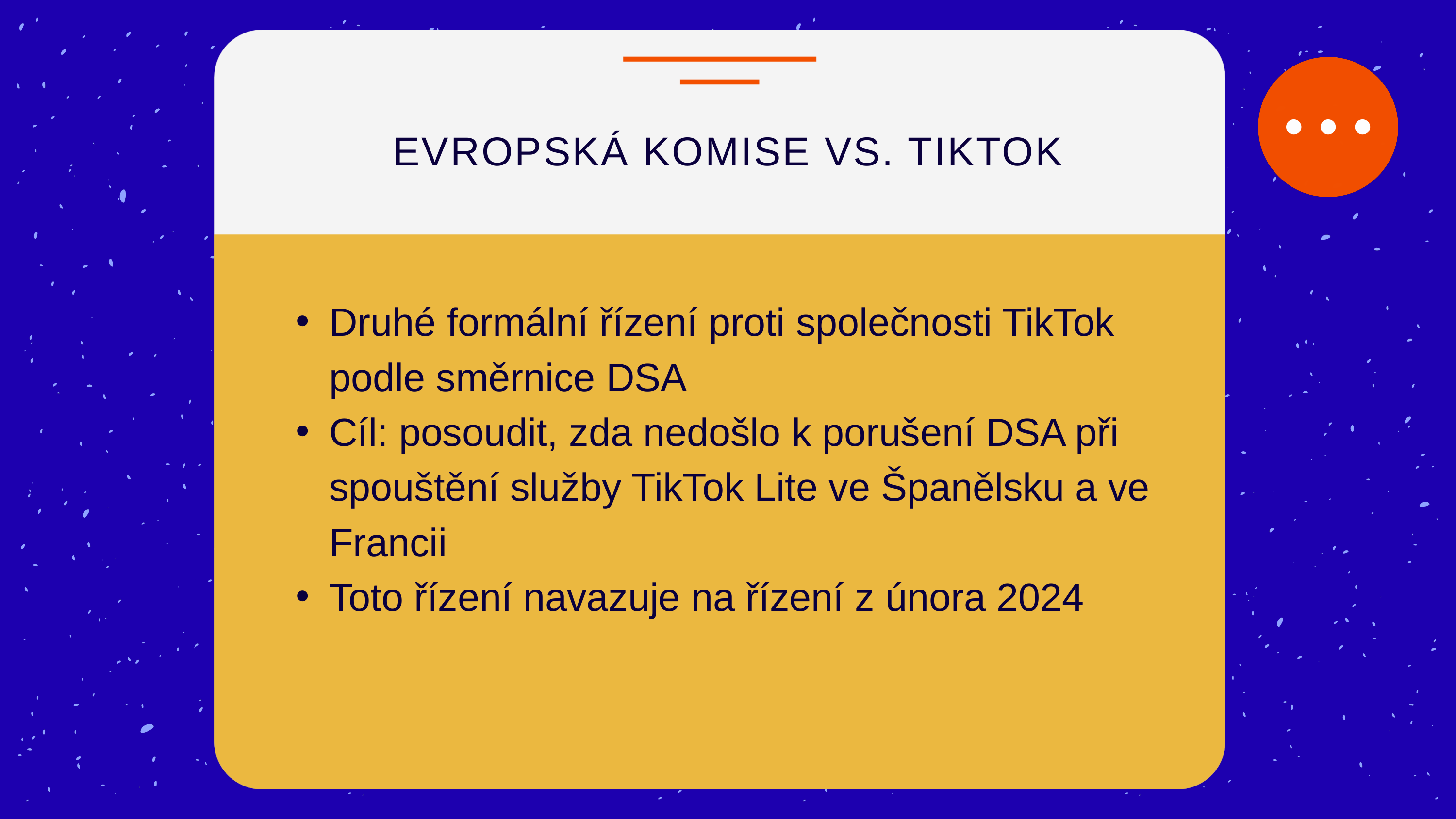

EVROPSKÁ KOMISE VS. TIKTOK
Druhé formální řízení proti společnosti TikTok podle směrnice DSA
Cíl: posoudit, zda nedošlo k porušení DSA při spouštění služby TikTok Lite ve Španělsku a ve Francii
Toto řízení navazuje na řízení z února 2024